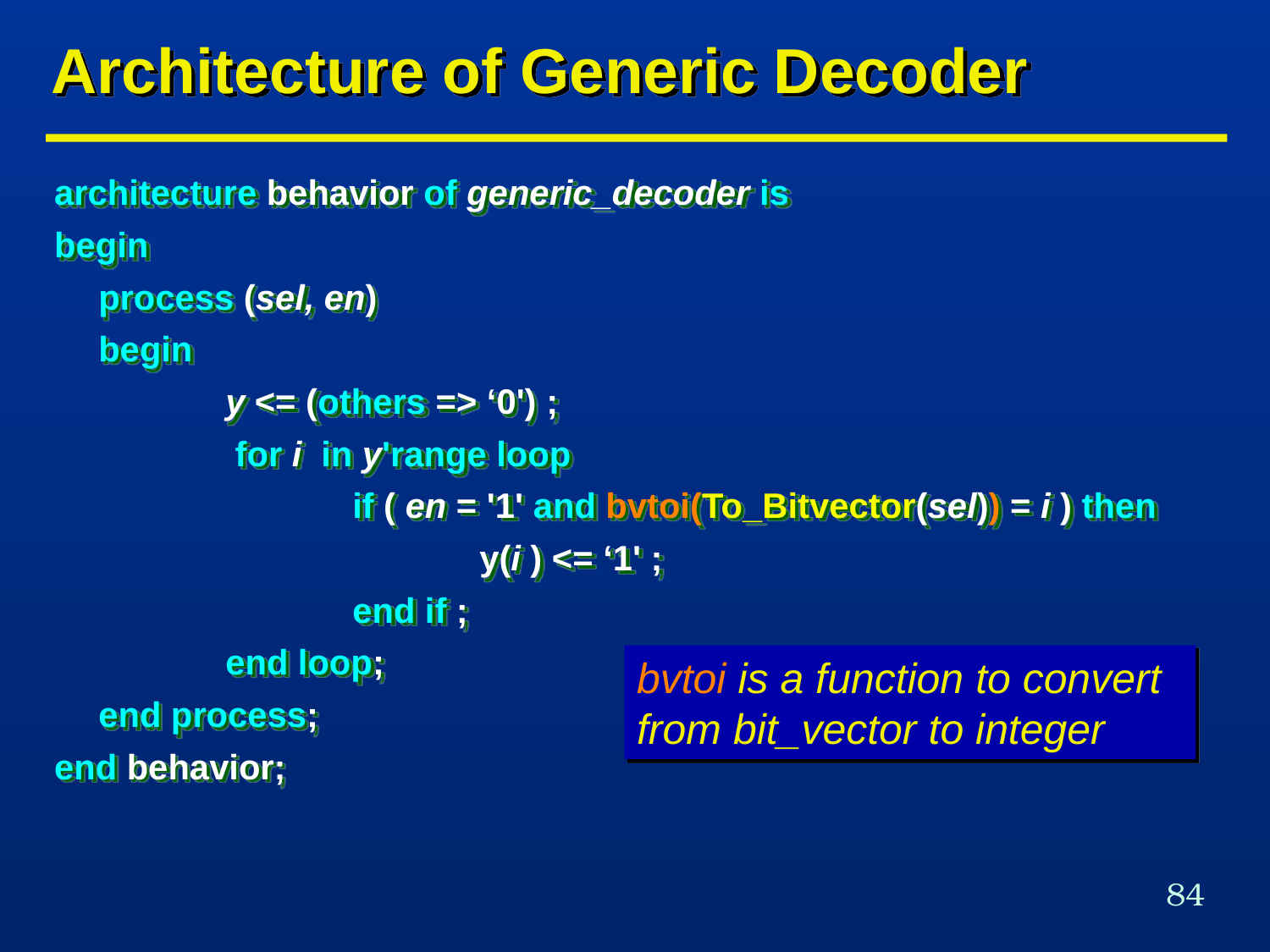

# Architecture of Generic Decoder
architecture behavior of generic_decoder is
begin
	process (sel, en)
	begin
		y <= (others => ‘0') ;
		 for i  in y'range loop
			if ( en = '1' and bvtoi(To_Bitvector(sel)) = i ) then
				y(i ) <= ‘1' ;
			end if ;
		end loop;
	end process;
end behavior;
bvtoi is a function to convert from bit_vector to integer